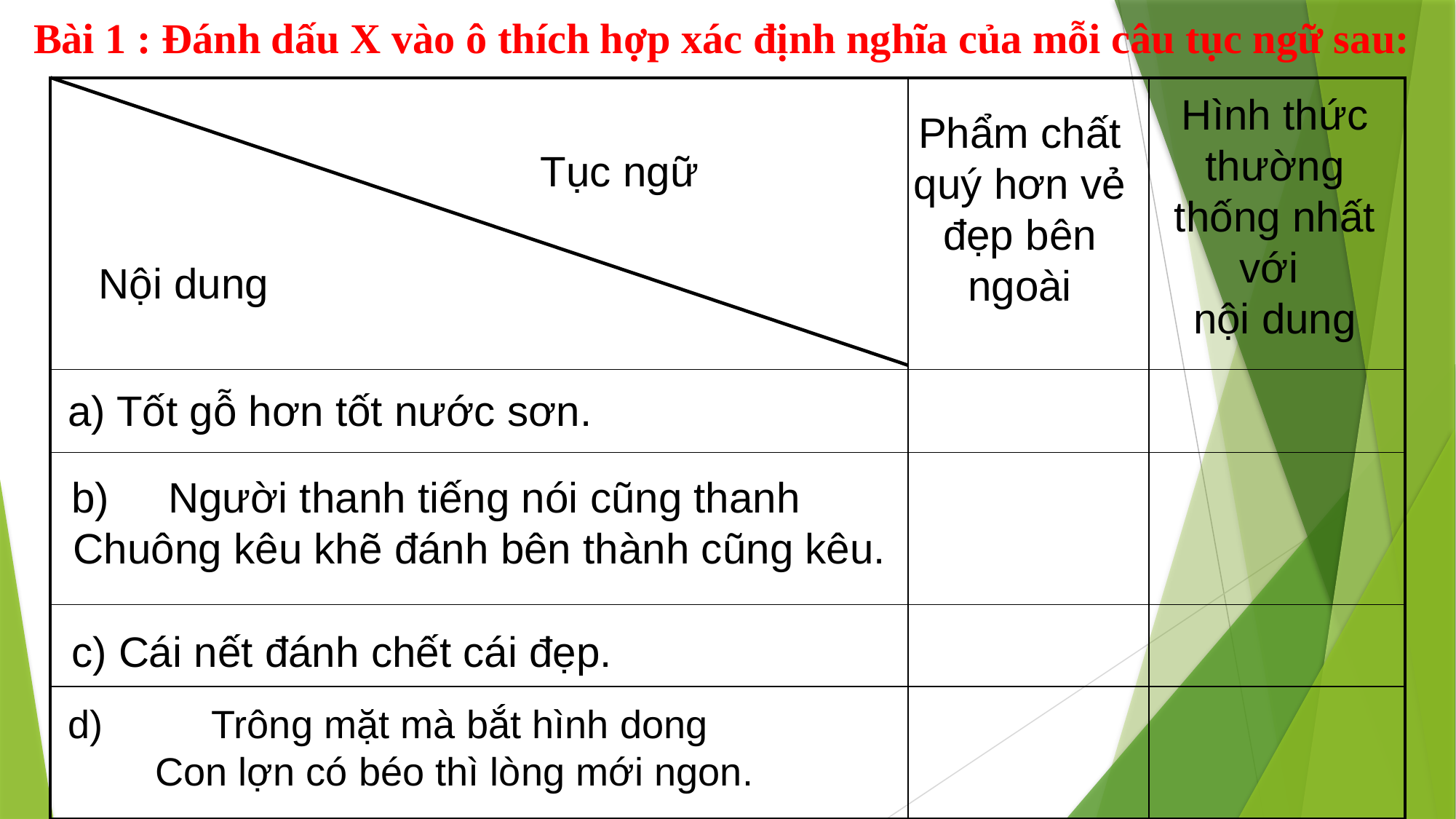

Bài 1 : Đánh dấu X vào ô thích hợp xác định nghĩa của mỗi câu tục ngữ sau:
|  |  |  |
| --- | --- | --- |
|  |  |  |
|  |  |  |
|  |  |  |
|  |  |  |

Phẩm chất quý hơn vẻ đẹp bên ngoài
Hình thức thường thống nhất với
nội dung
Tục ngữ
Nội dung
a) Tốt gỗ hơn tốt nước sơn.
b)     Người thanh tiếng nói cũng thanh
Chuông kêu khẽ đánh bên thành cũng kêu.
c) Cái nết đánh chết cái đẹp.
d)          Trông mặt mà bắt hình dong
        Con lợn có béo thì lòng mới ngon.